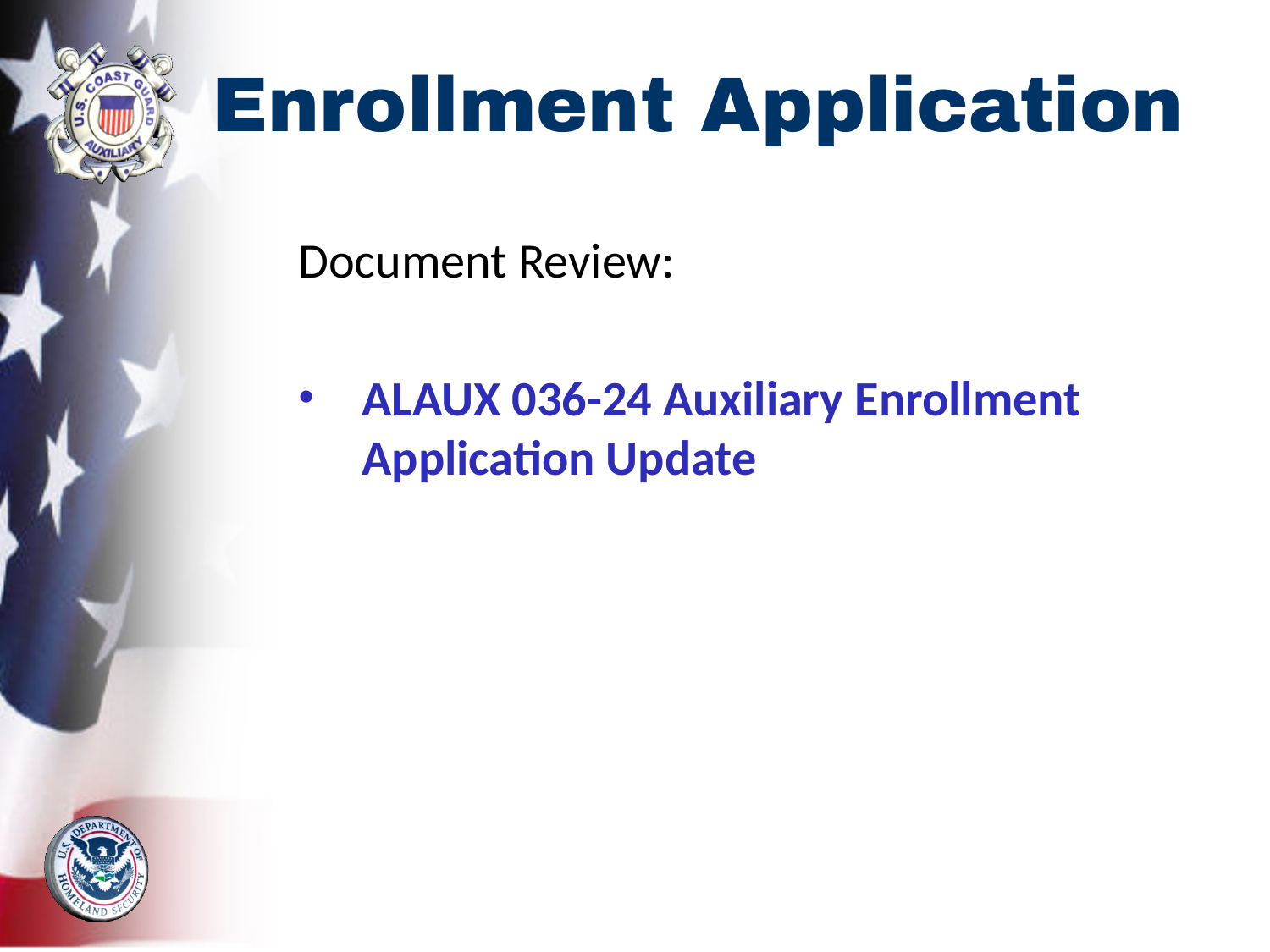

# Enrollment Application
Document Review:

ALAUX 036-24 Auxiliary Enrollment Application Update